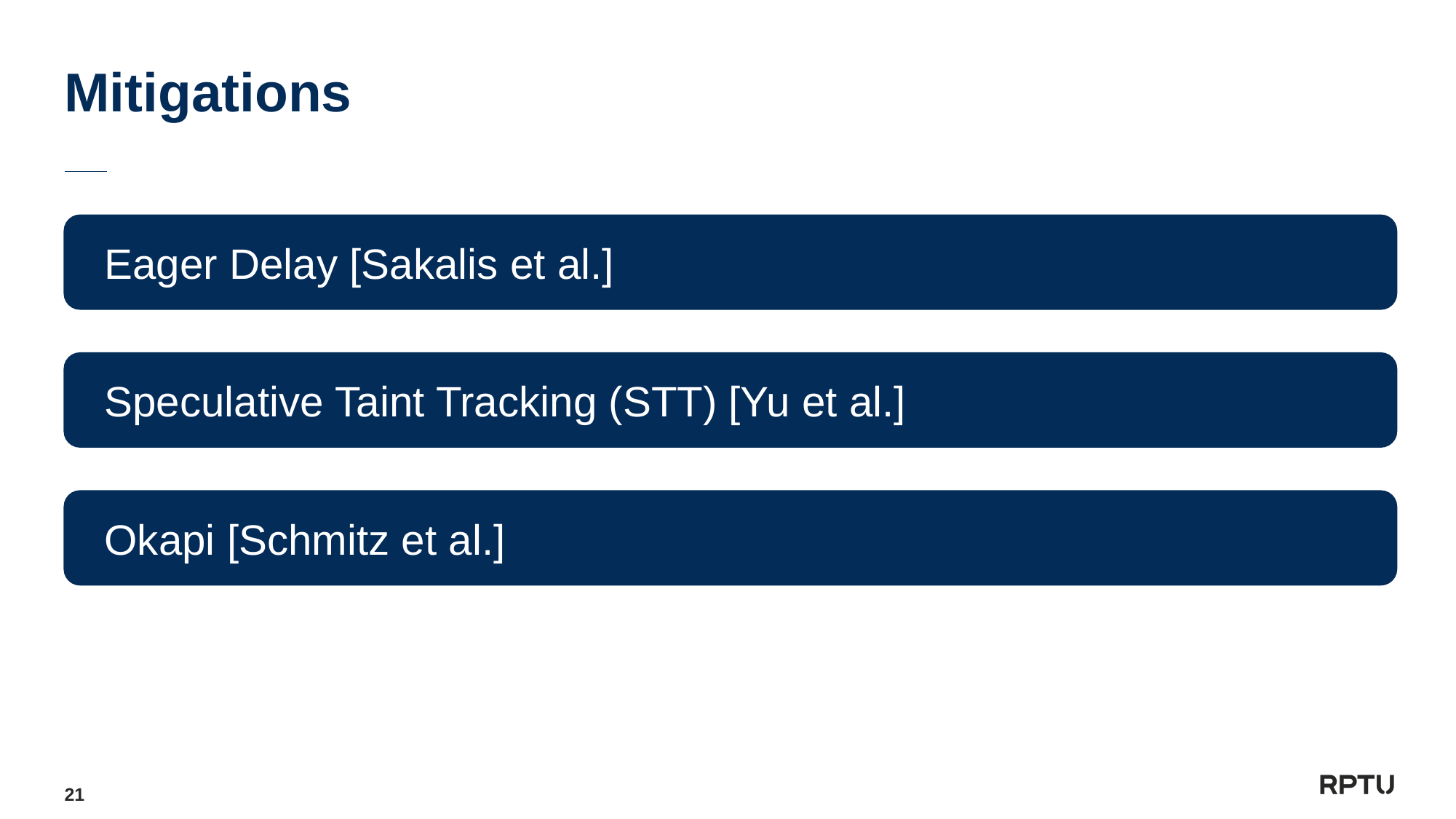

# Mitigations
   Eager Delay [Sakalis et al.]
   Speculative Taint Tracking (STT) [Yu et al.]
   Okapi [Schmitz et al.]
21
   Delay all speculative load (access) instructions
   Loading from a data page enables a safe access bit (SAB)
   Speculative access instructions initiate a taint bit
   Speculative tainted transmit instructions are blocked
   Resolve taints when the youngest root of taint is non-speculative